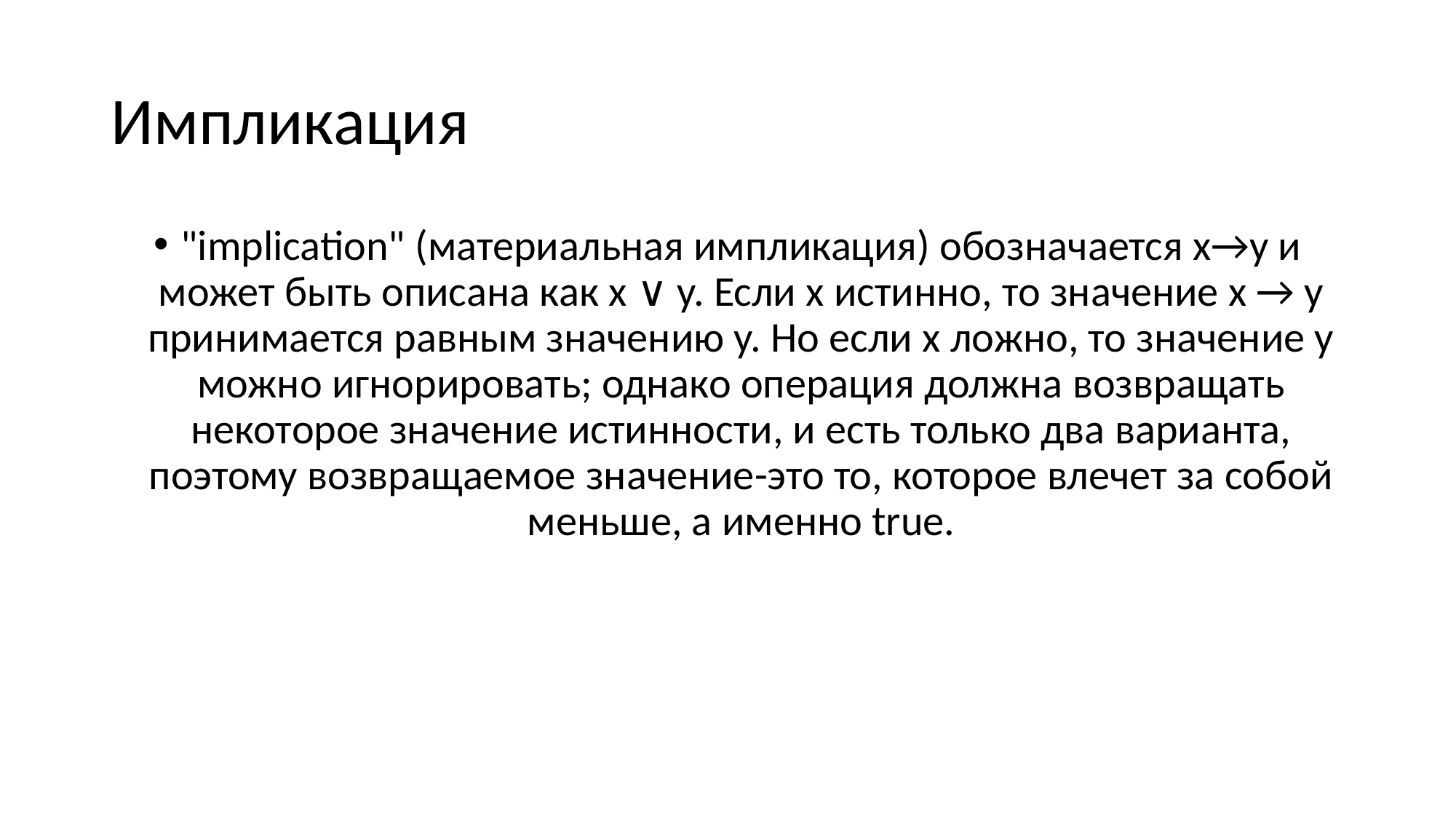

# Импликация
"implication" (материальная импликация) обозначается x→y и может быть описана как x ∨ y. Если x истинно, то значение x → y принимается равным значению y. Но если x ложно, то значение y можно игнорировать; однако операция должна возвращать некоторое значение истинности, и есть только два варианта, поэтому возвращаемое значение-это то, которое влечет за собой меньше, а именно true.